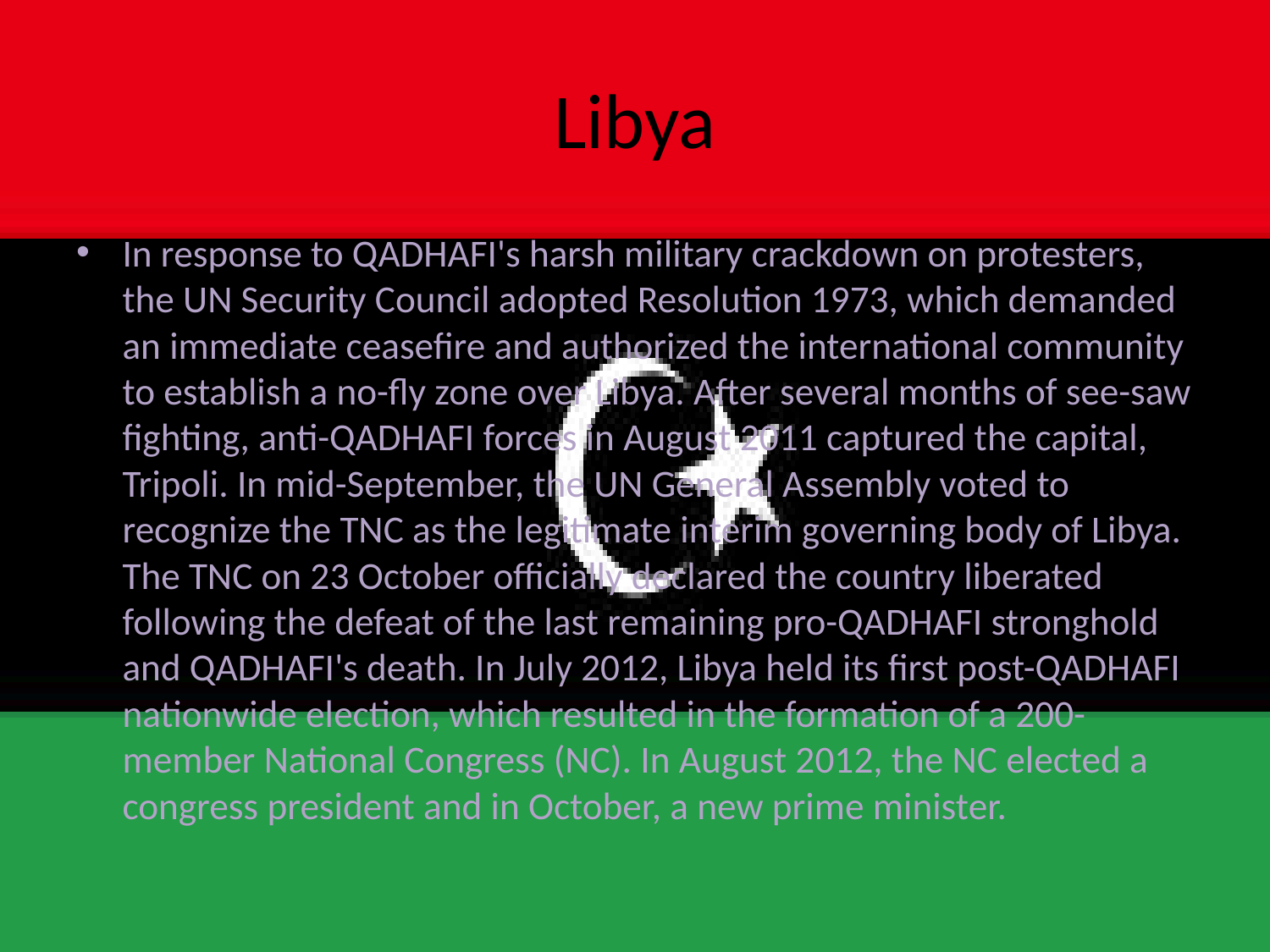

# Libya
In response to QADHAFI's harsh military crackdown on protesters, the UN Security Council adopted Resolution 1973, which demanded an immediate ceasefire and authorized the international community to establish a no-fly zone over Libya. After several months of see-saw fighting, anti-QADHAFI forces in August 2011 captured the capital, Tripoli. In mid-September, the UN General Assembly voted to recognize the TNC as the legitimate interim governing body of Libya. The TNC on 23 October officially declared the country liberated following the defeat of the last remaining pro-QADHAFI stronghold and QADHAFI's death. In July 2012, Libya held its first post-QADHAFI nationwide election, which resulted in the formation of a 200-member National Congress (NC). In August 2012, the NC elected a congress president and in October, a new prime minister.